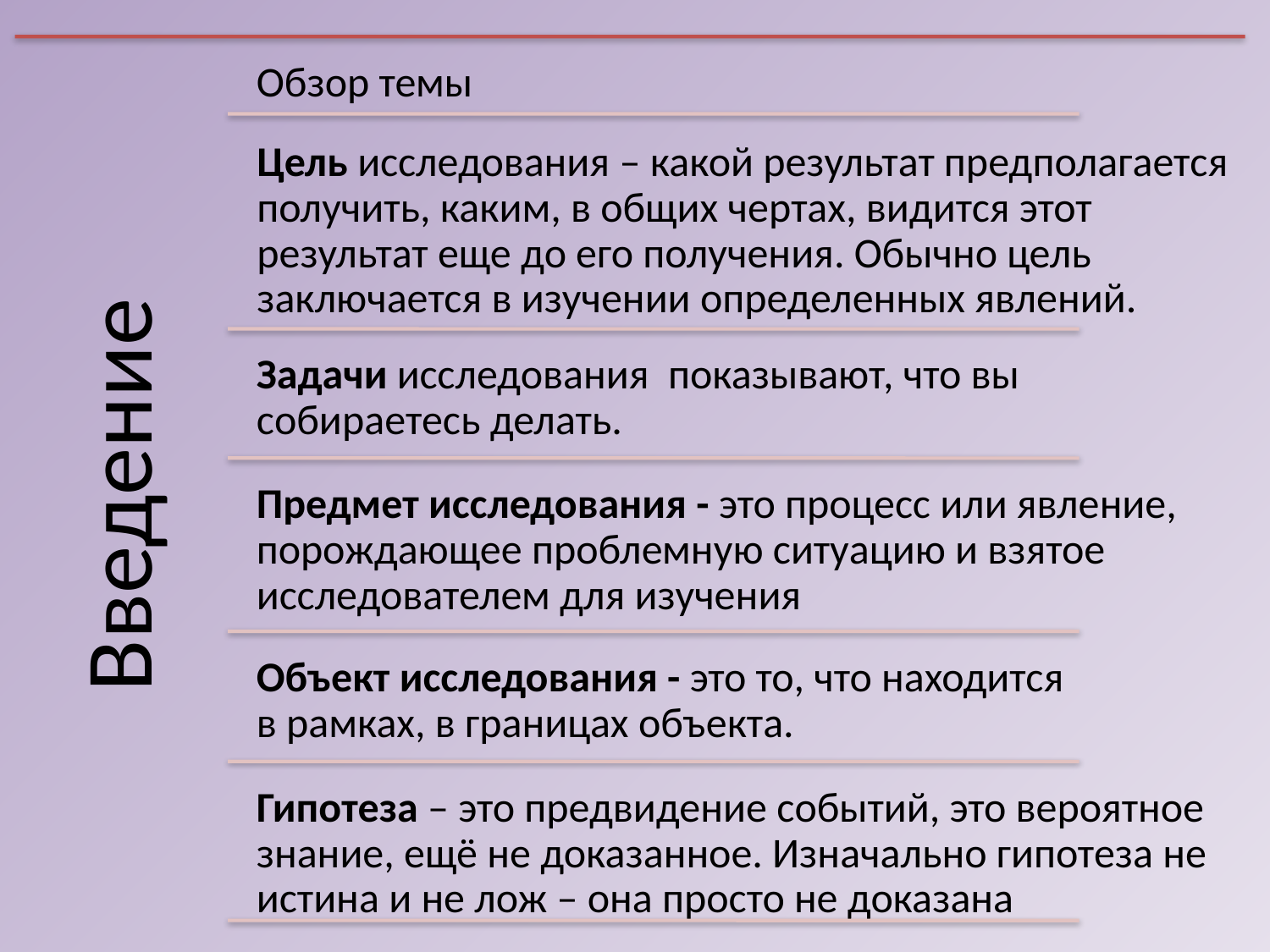

Введение
Обзор темы
Цель исследования – какой результат предполагается получить, каким, в общих чертах, видится этот результат еще до его получения. Обычно цель заключается в изучении определенных явлений.
Задачи исследования  показывают, что вы собираетесь делать.
Предмет исследования - это процесс или явление, порождающее проблемную ситуацию и взятое исследователем для изучения
Объект исследования - это то, что находится в рамках, в границах объекта.
Гипотеза – это предвидение событий, это вероятное знание, ещё не доказанное. Изначально гипотеза не истина и не лож – она просто не доказана